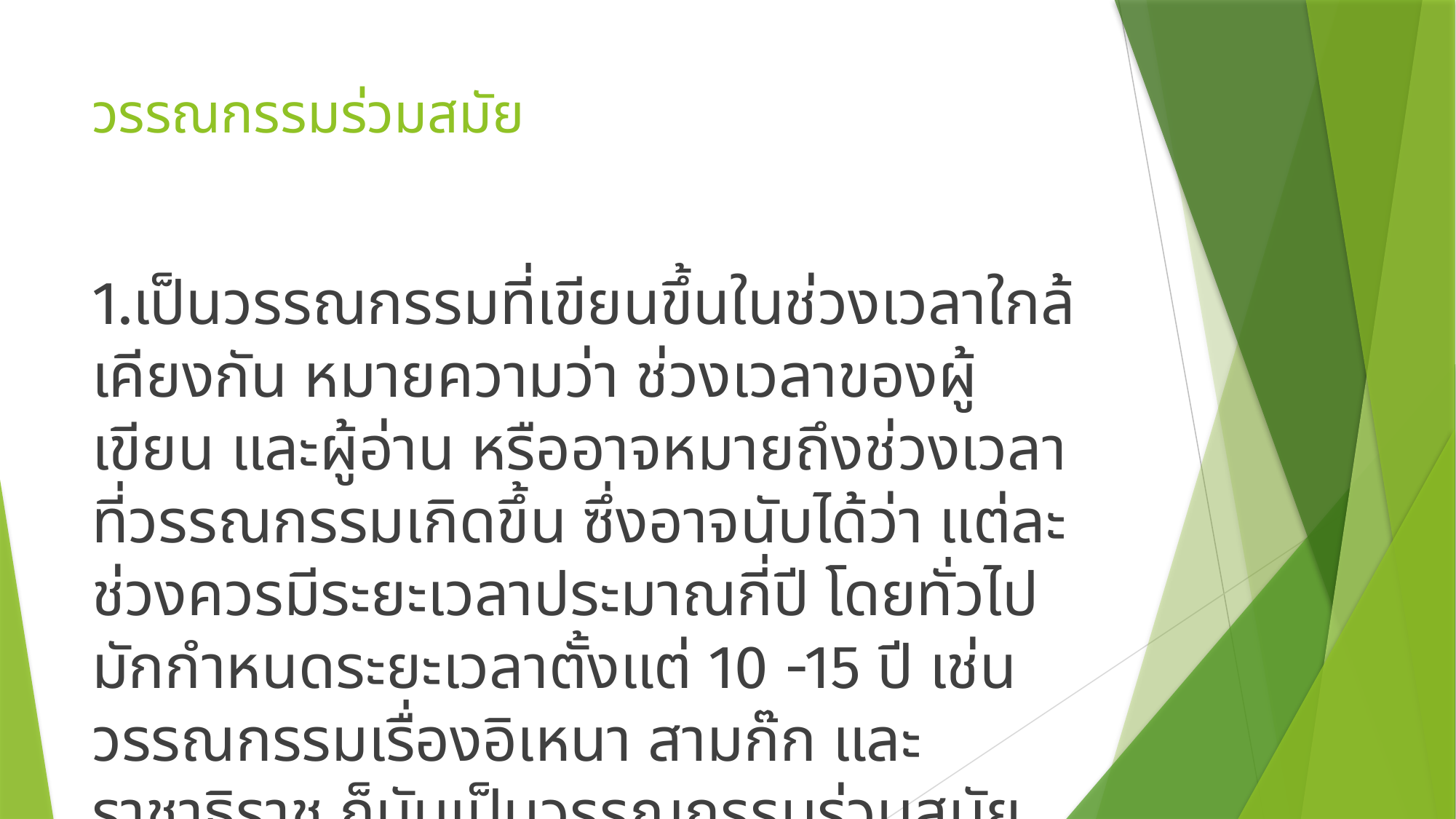

# วรรณกรรมร่วมสมัย
1.เป็นวรรณกรรมที่เขียนขึ้นในช่วงเวลาใกล้เคียงกัน หมายความว่า ช่วงเวลาของผู้เขียน และผู้อ่าน หรืออาจหมายถึงช่วงเวลาที่วรรณกรรมเกิดขึ้น ซึ่งอาจนับได้ว่า แต่ละช่วงควรมีระยะเวลาประมาณกี่ปี โดยทั่วไปมักกำหนดระยะเวลาตั้งแต่ 10 -15 ปี เช่น วรรณกรรมเรื่องอิเหนา สามก๊ก และราชาธิราช ก็นับเป็นวรรณกรรมร่วมสมัยเพราะเกิดในระยะใกล้กัน